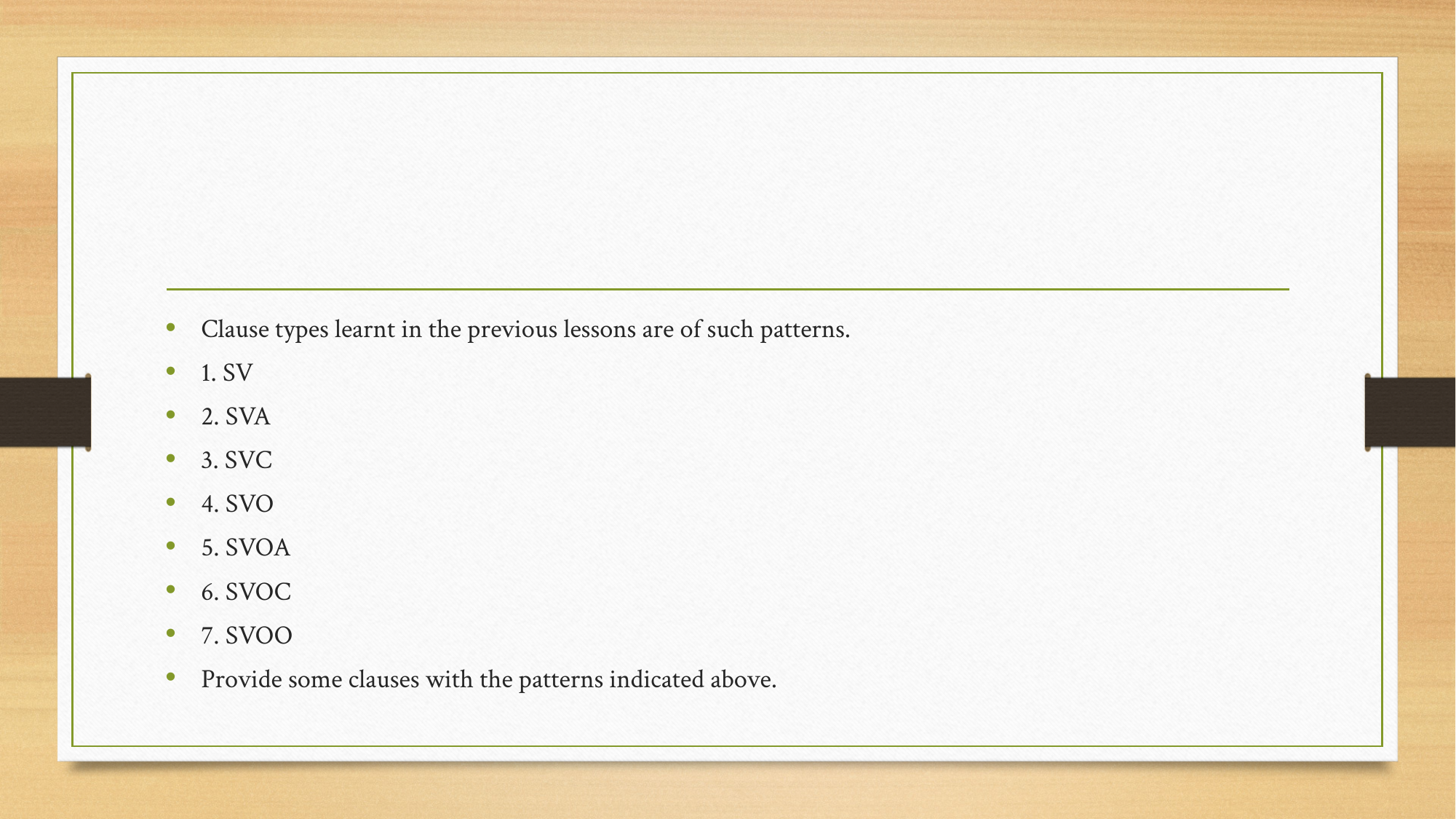

#
Clause types learnt in the previous lessons are of such patterns.
1. SV
2. SVA
3. SVC
4. SVO
5. SVOA
6. SVOC
7. SVOO
Provide some clauses with the patterns indicated above.